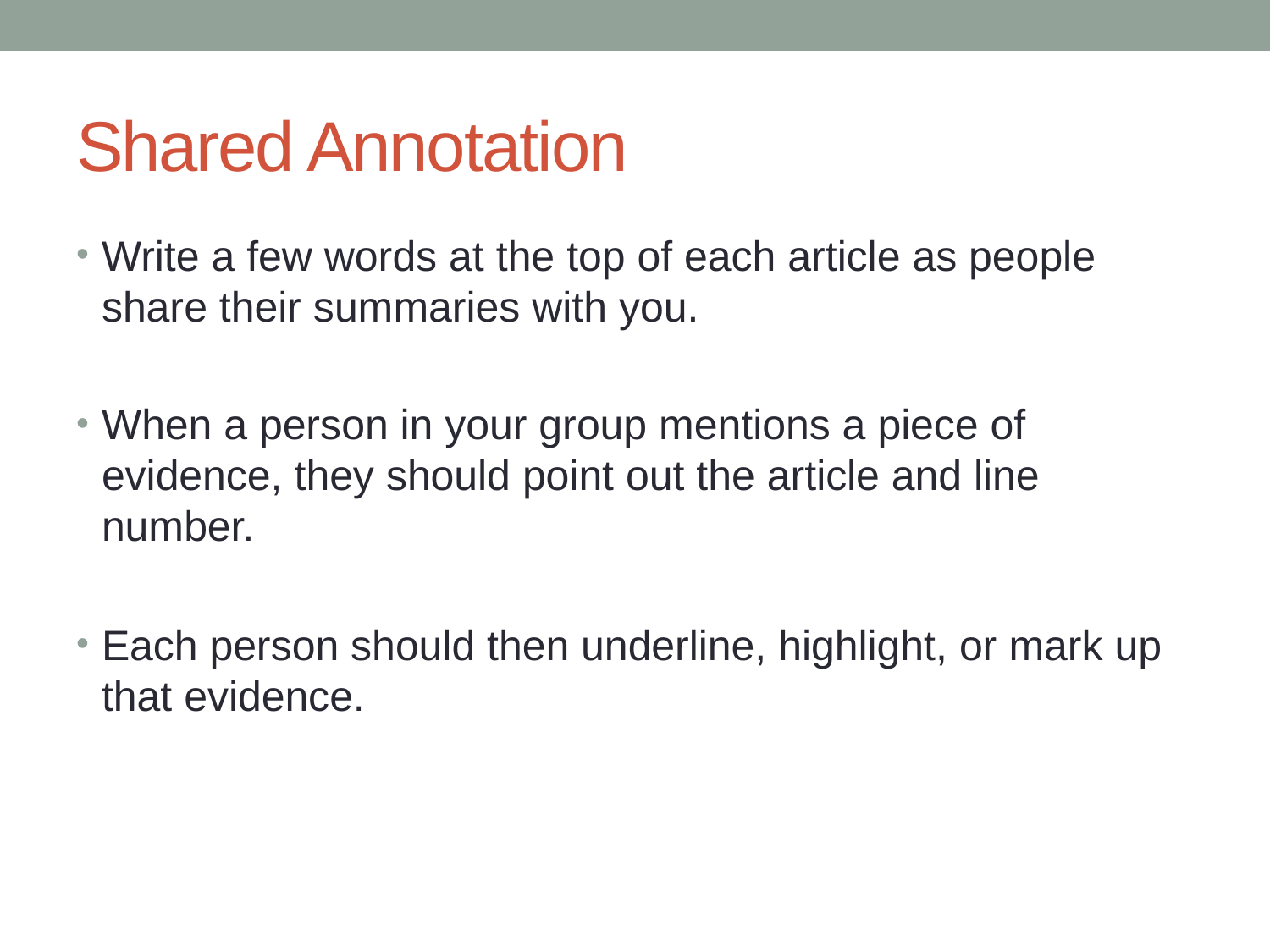

# Shared Annotation
Write a few words at the top of each article as people share their summaries with you.

When a person in your group mentions a piece of evidence, they should point out the article and line number.

Each person should then underline, highlight, or mark up that evidence.